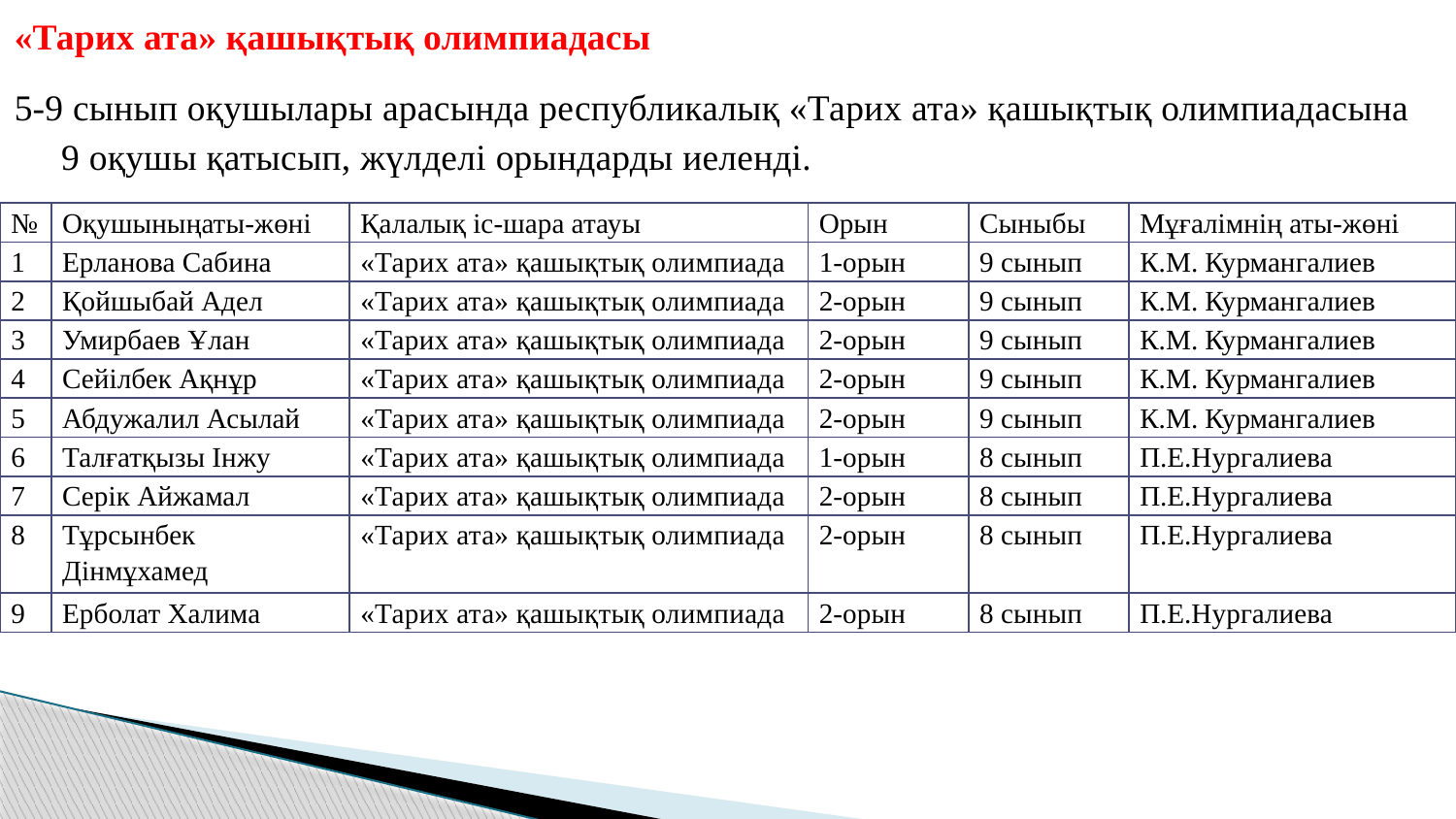

«Тарих ата» қашықтық олимпиадасы
5-9 сынып оқушылары арасында республикалық «Тарих ата» қашықтық олимпиадасына         9 оқушы қатысып, жүлделі орындарды иеленді.
| № | Оқушыныңаты-жөні | Қалалық іс-шара атауы | Орын | Сыныбы | Мұғалімнің аты-жөні |
| --- | --- | --- | --- | --- | --- |
| 1 | Ерланова Сабина | «Тарих ата» қашықтық олимпиада | 1-орын | 9 сынып | К.М. Курмангалиев |
| 2 | Қойшыбай Адел | «Тарих ата» қашықтық олимпиада | 2-орын | 9 сынып | К.М. Курмангалиев |
| 3 | Умирбаев Ұлан | «Тарих ата» қашықтық олимпиада | 2-орын | 9 сынып | К.М. Курмангалиев |
| 4 | Сейілбек Ақнұр | «Тарих ата» қашықтық олимпиада | 2-орын | 9 сынып | К.М. Курмангалиев |
| 5 | Абдужалил Асылай | «Тарих ата» қашықтық олимпиада | 2-орын | 9 сынып | К.М. Курмангалиев |
| 6 | Талғатқызы Інжу | «Тарих ата» қашықтық олимпиада | 1-орын | 8 сынып | П.Е.Нургалиева |
| 7 | Серік Айжамал | «Тарих ата» қашықтық олимпиада | 2-орын | 8 сынып | П.Е.Нургалиева |
| 8 | Тұрсынбек Дінмұхамед | «Тарих ата» қашықтық олимпиада | 2-орын | 8 сынып | П.Е.Нургалиева |
| 9 | Ерболат Халима | «Тарих ата» қашықтық олимпиада | 2-орын | 8 сынып | П.Е.Нургалиева |